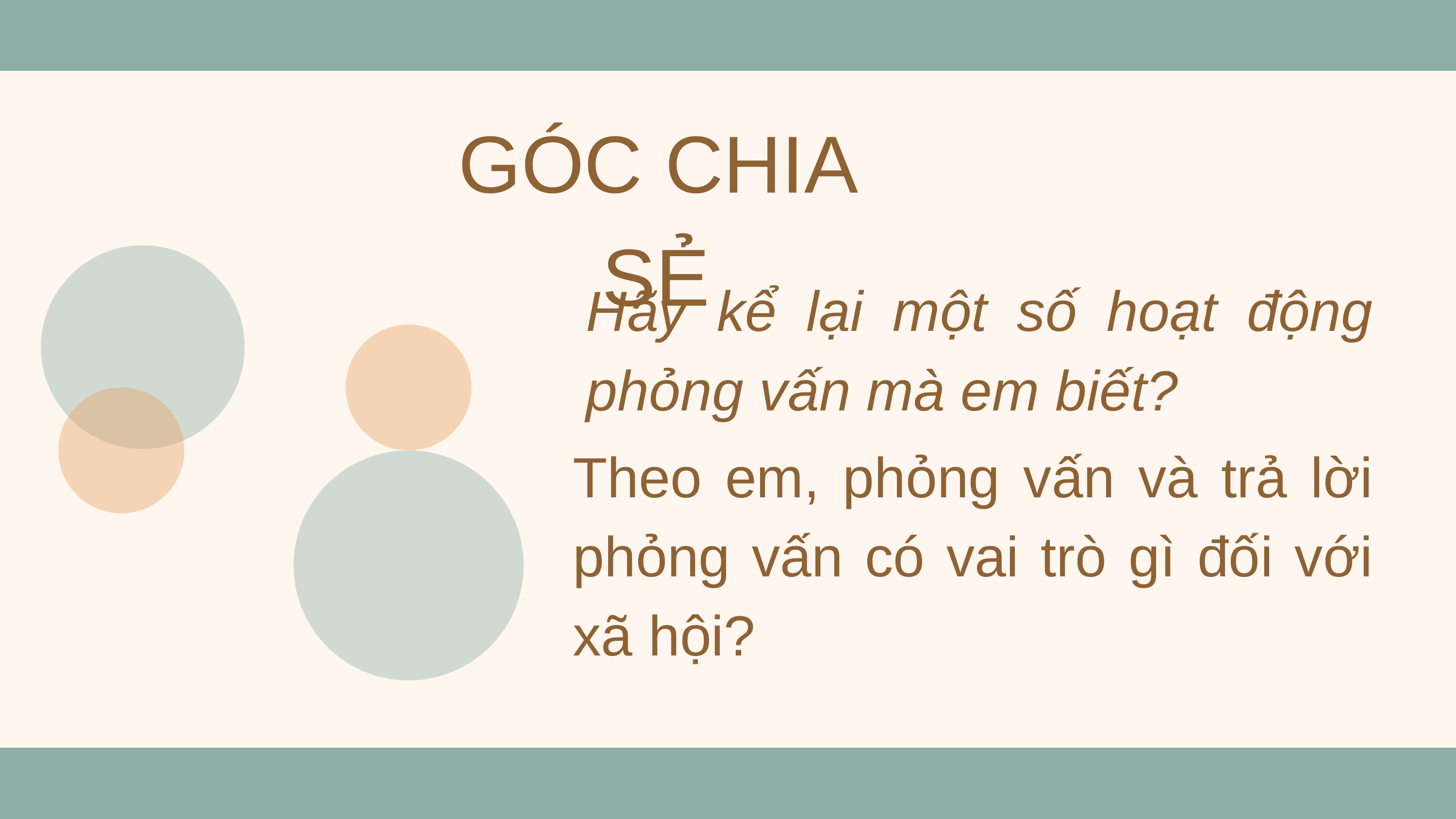

GÓC CHIA SẺ

Hãy kể lại một số hoạt động phỏng vấn mà em biết?

Theo em, phỏng vấn và trả lời phỏng vấn có vai trò gì đối với xã hội?